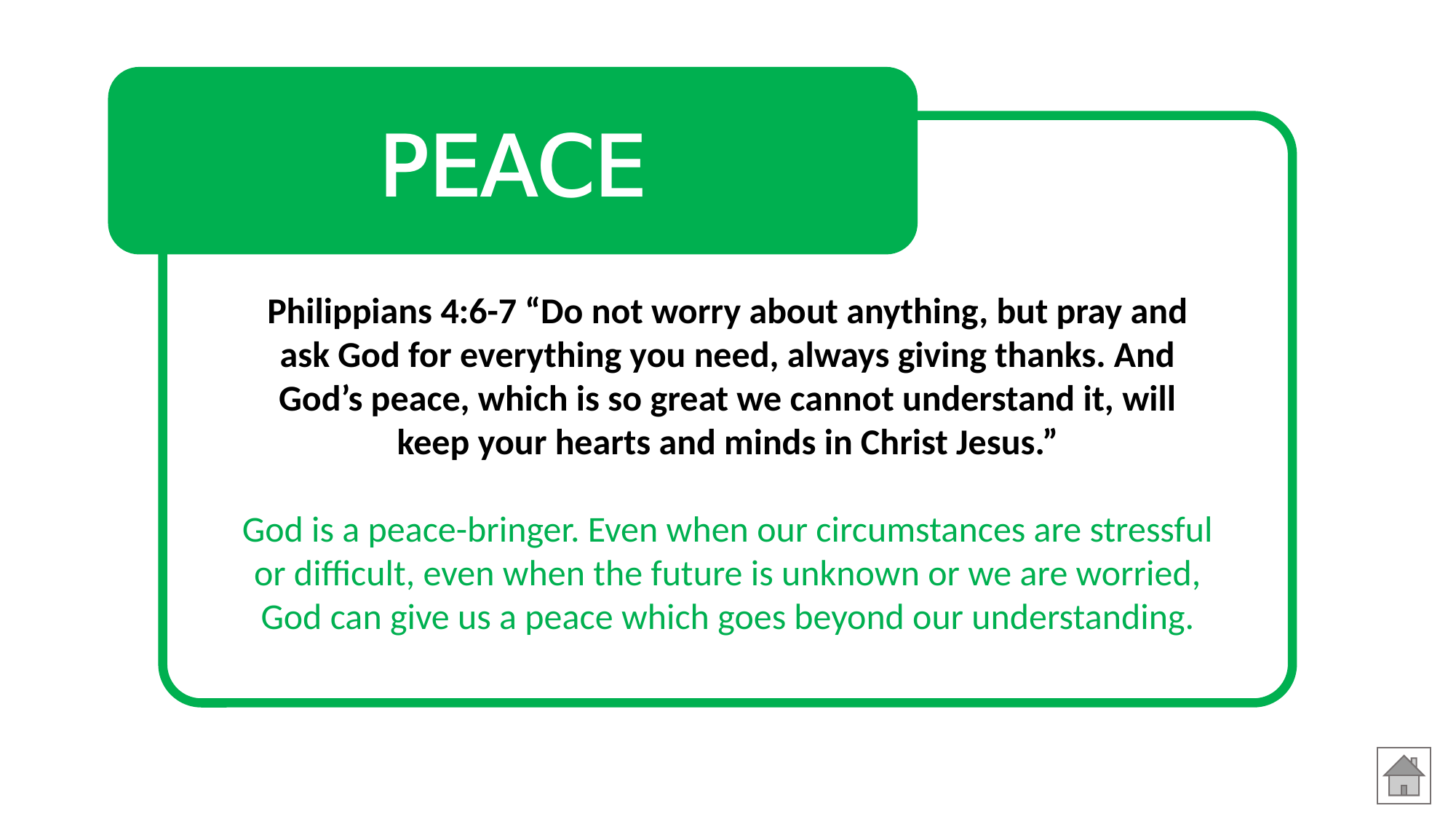

PEACE

Philippians 4:6-7 “Do not worry about anything, but pray and ask God for everything you need, always giving thanks. And God’s peace, which is so great we cannot understand it, will keep your hearts and minds in Christ Jesus.”

God is a peace-bringer. Even when our circumstances are stressful or difficult, even when the future is unknown or we are worried, God can give us a peace which goes beyond our understanding.